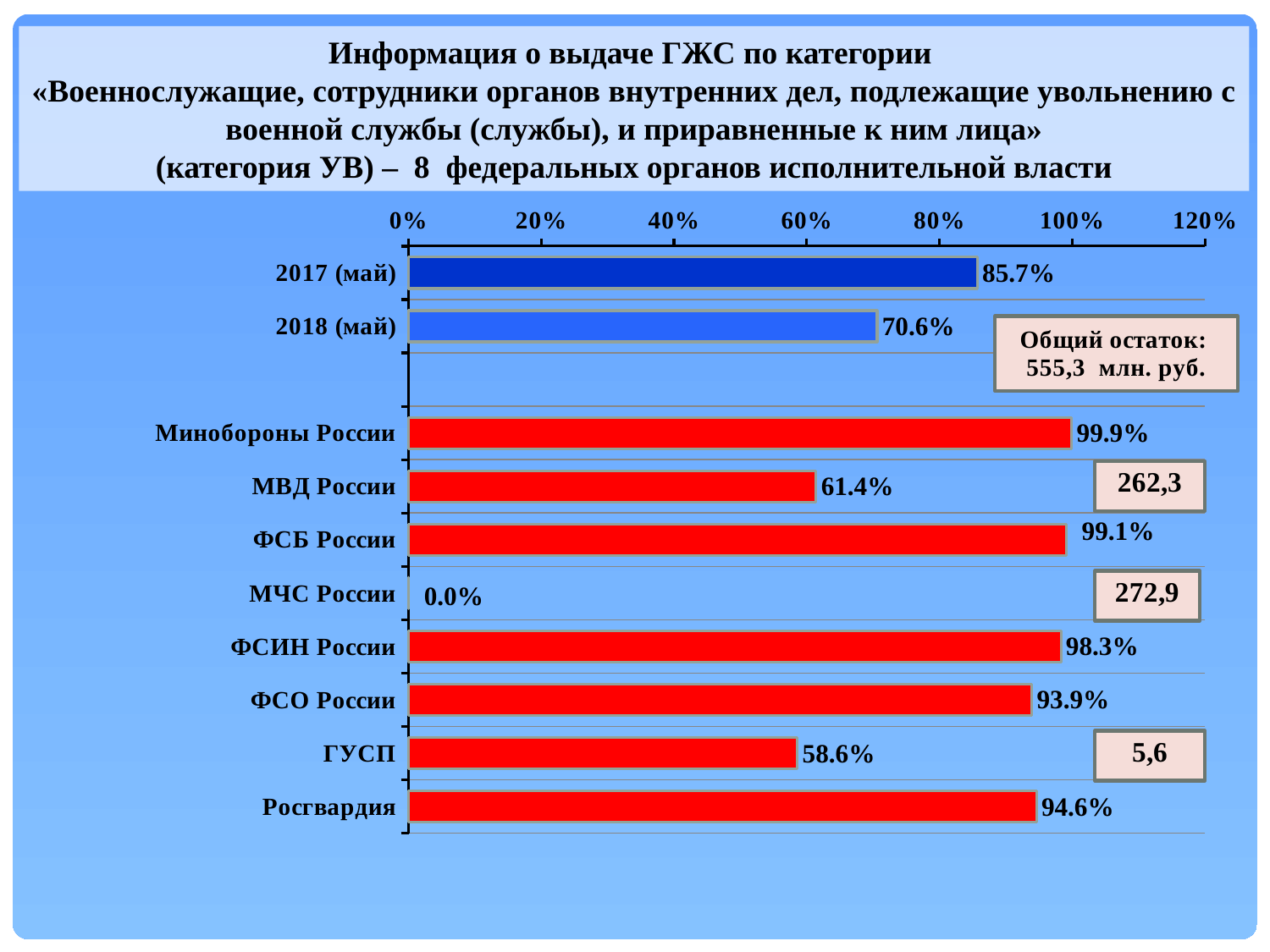

Информация о выдаче ГЖС по категории
«Военнослужащие, сотрудники органов внутренних дел, подлежащие увольнению с военной службы (службы), и приравненные к ним лица»
(категория УВ) –  8  федеральных органов исполнительной власти

### Chart

| Category | Выдано |
|---|---|
| 2017 (май) | 0.857 |
| 2018 (май) | 0.706 |
|  | None |
| Минобороны России | 0.999 |
| МВД России | 0.614 |
| ФСБ России | 0.991 |
| МЧС России | 0.0 |
| ФСИН России | 0.983 |
| ФСО России | 0.939 |
| ГУСП | 0.586 |
| Росгвардия | 0.946 |